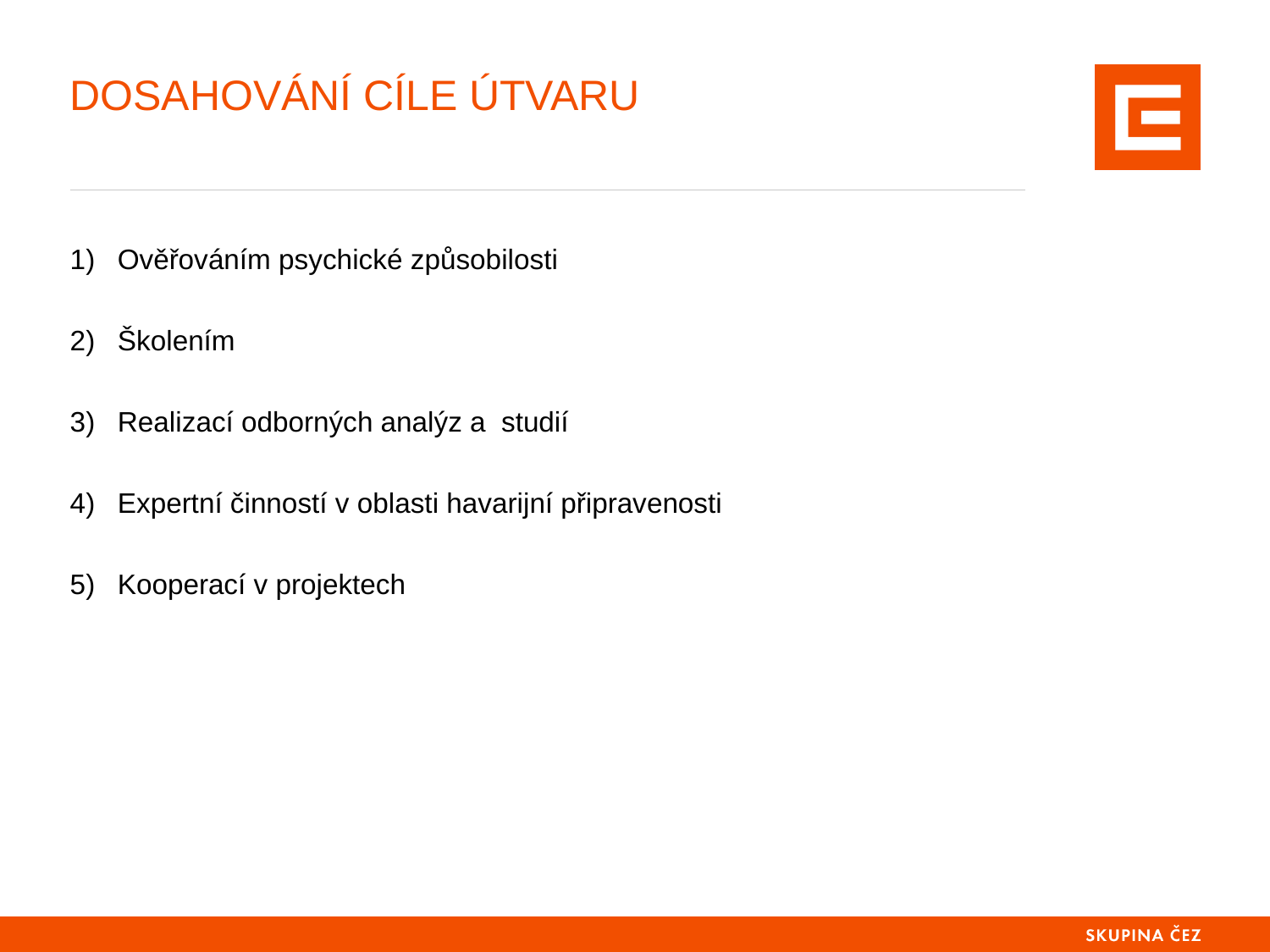

# DOSAHOVÁNÍ cíle ÚTVARU
Ověřováním psychické způsobilosti

Školením

Realizací odborných analýz a  studií

Expertní činností v oblasti havarijní připravenosti

Kooperací v projektech